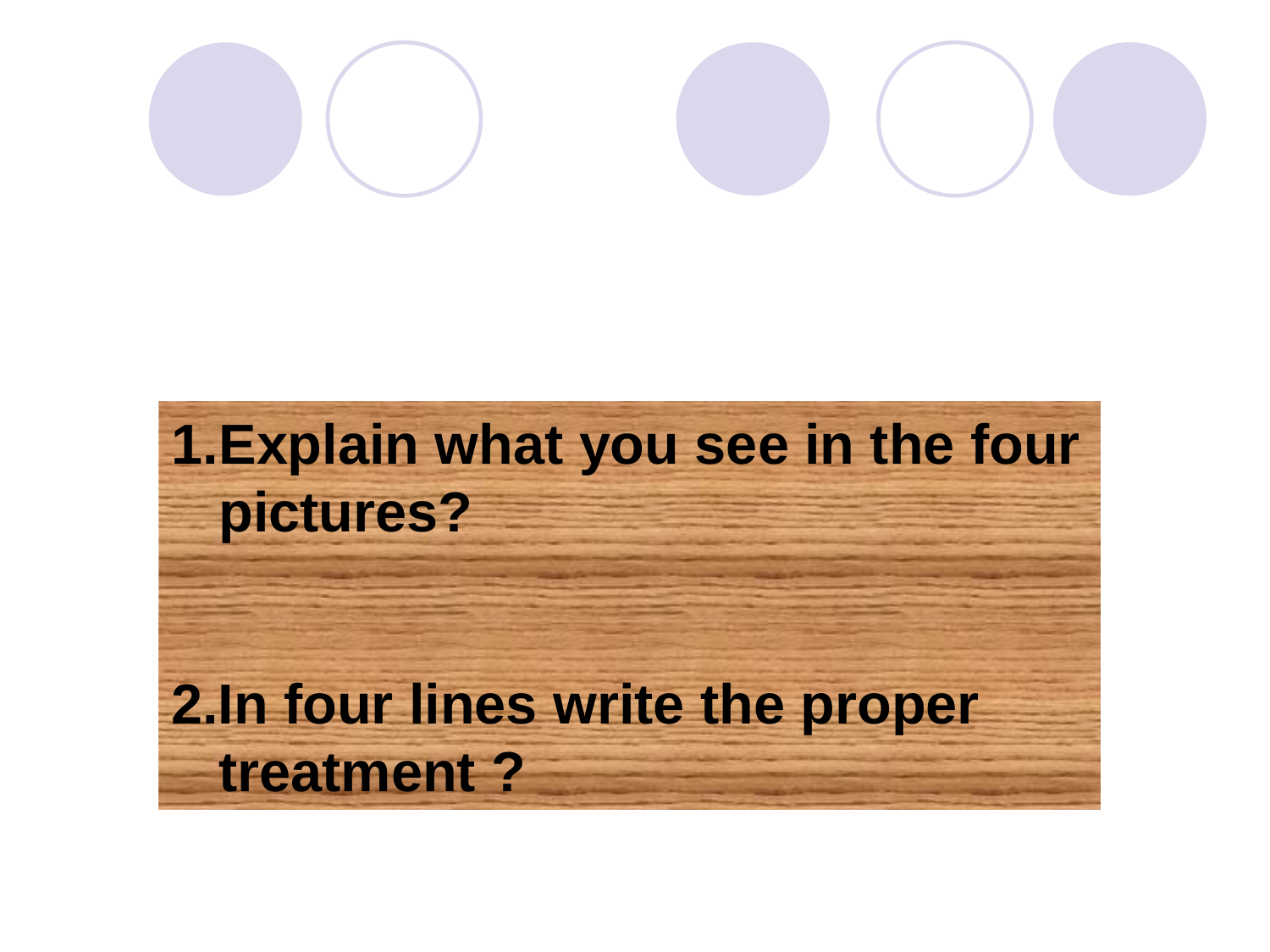

#

Explain what you see in the four pictures?

2.In four lines write the proper treatment ?